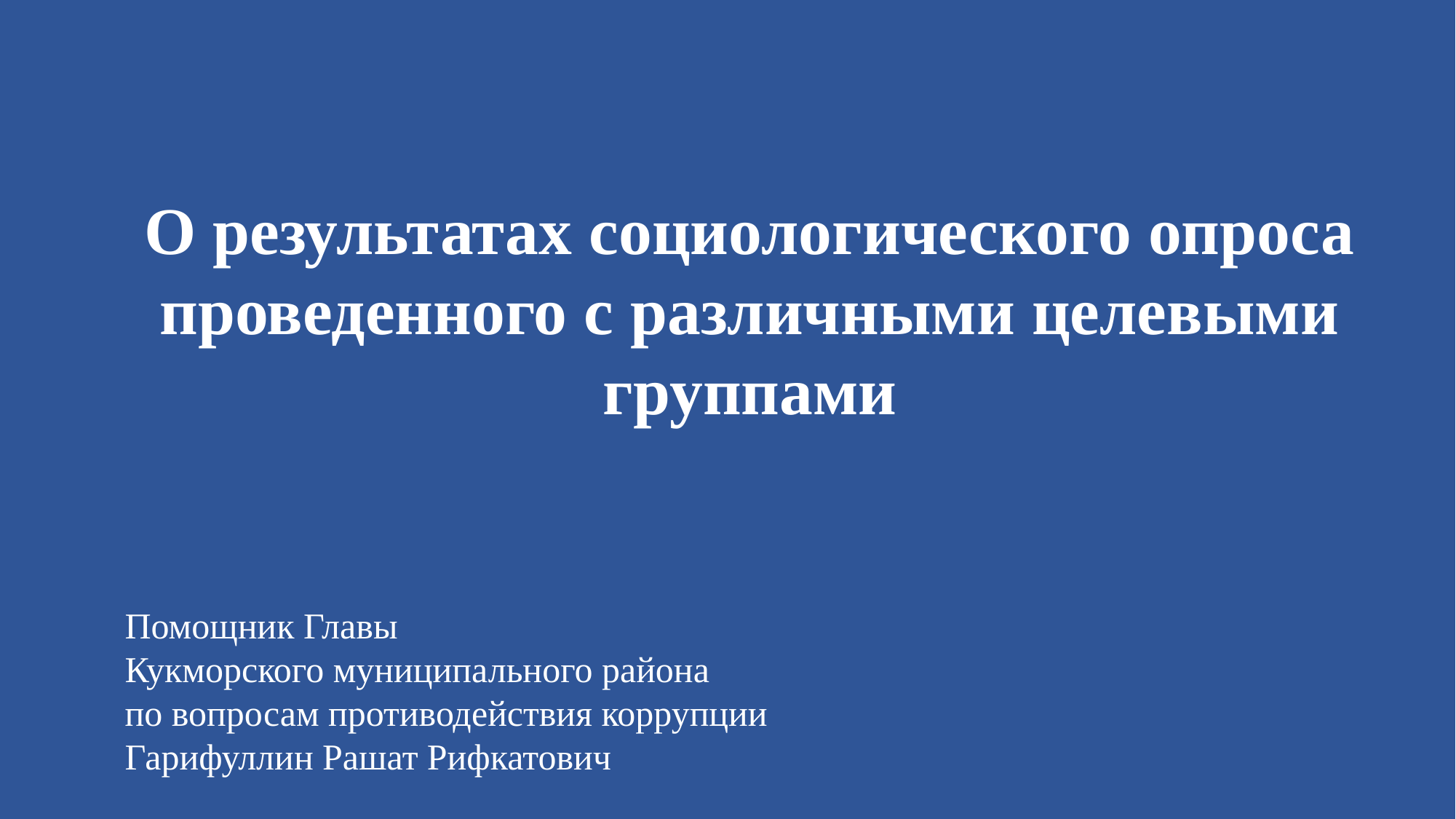

О результатах социологического опроса проведенного с различными целевыми группами

Помощник Главы
Кукморского муниципального района
по вопросам противодействия коррупции
Гарифуллин Рашат Рифкатович